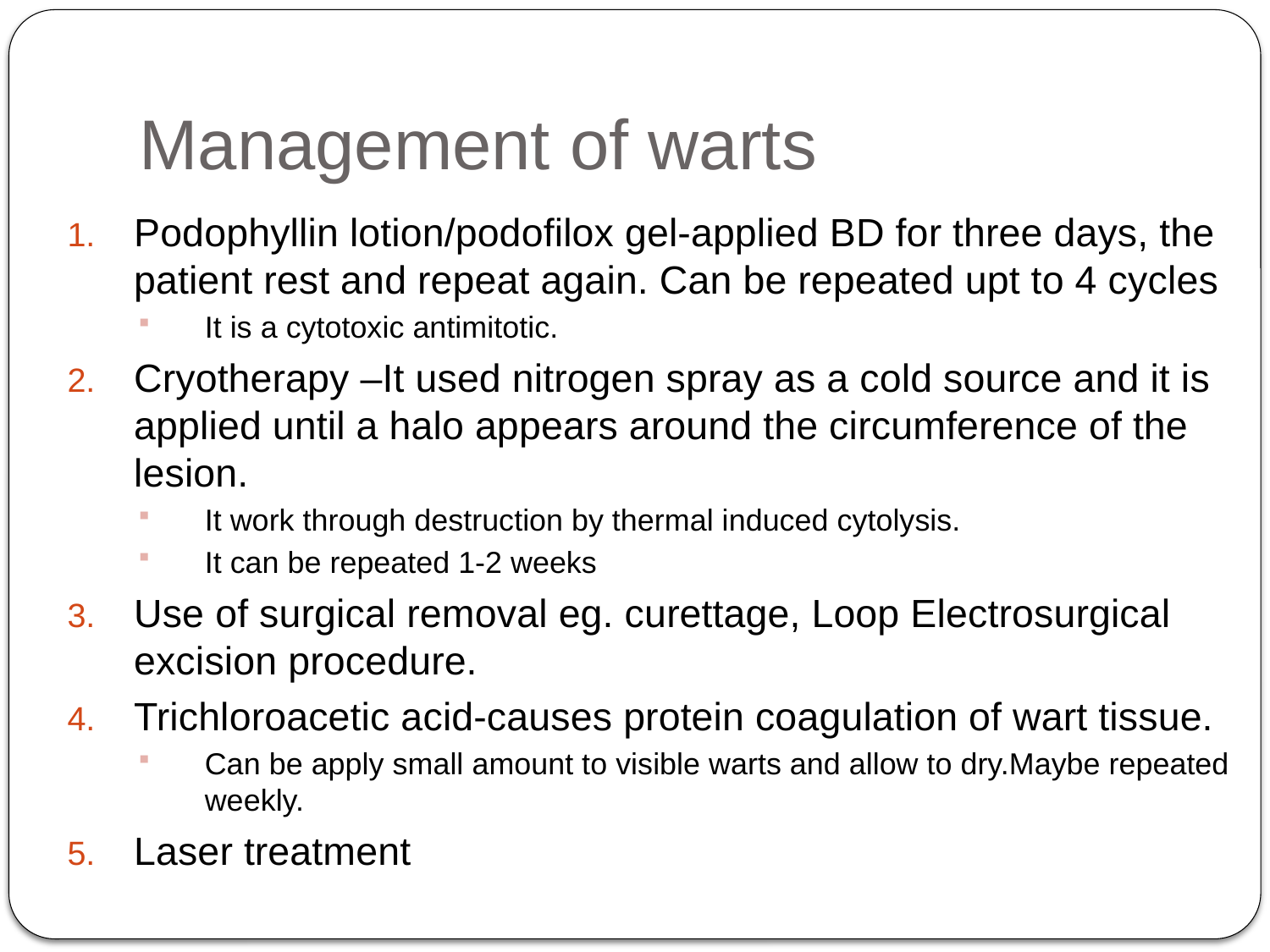

# Management of warts
Podophyllin lotion/podofilox gel-applied BD for three days, the patient rest and repeat again. Can be repeated upt to 4 cycles
It is a cytotoxic antimitotic.
Cryotherapy –It used nitrogen spray as a cold source and it is applied until a halo appears around the circumference of the lesion.
It work through destruction by thermal induced cytolysis.
It can be repeated 1-2 weeks
Use of surgical removal eg. curettage, Loop Electrosurgical excision procedure.
Trichloroacetic acid-causes protein coagulation of wart tissue.
Can be apply small amount to visible warts and allow to dry.Maybe repeated weekly.
Laser treatment